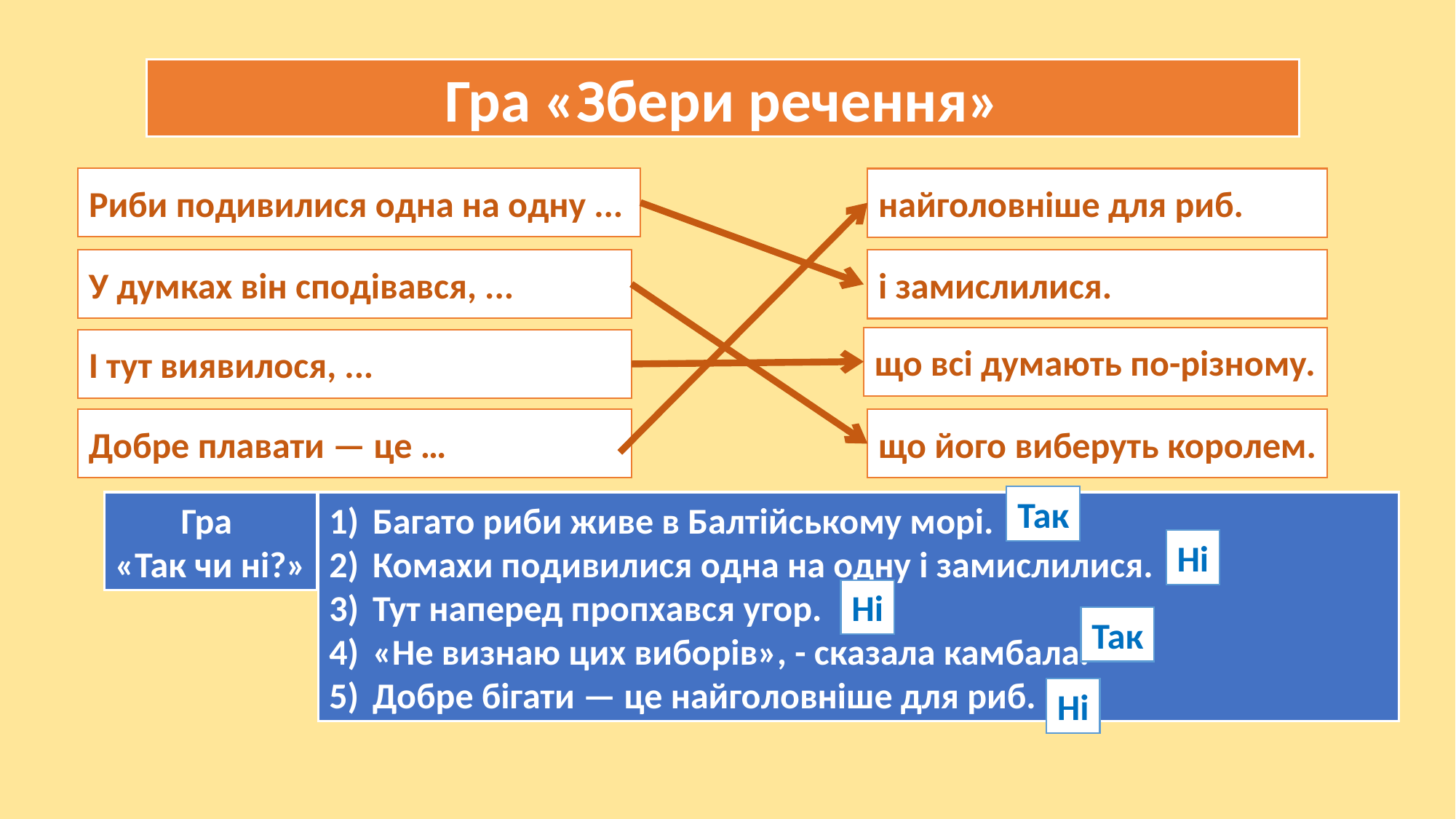

Гра «Збери речення»
Риби подивилися одна на одну ...
найголовніше для риб.
У думках він сподівався, ...
і замислилися.
що всі думають по-різному.
І тут виявилося, ...
Добре плавати — це …
що його виберуть королем.
Так
Гра
«Так чи ні?»
Багато риби живе в Балтійському морі.
Комахи подивилися одна на одну і замислилися.
Тут наперед пропхався угор.
«Не визнаю цих виборів», - сказала камбала.
Добре бігати — це найголовніше для риб.
Ні
Ні
Так
Ні